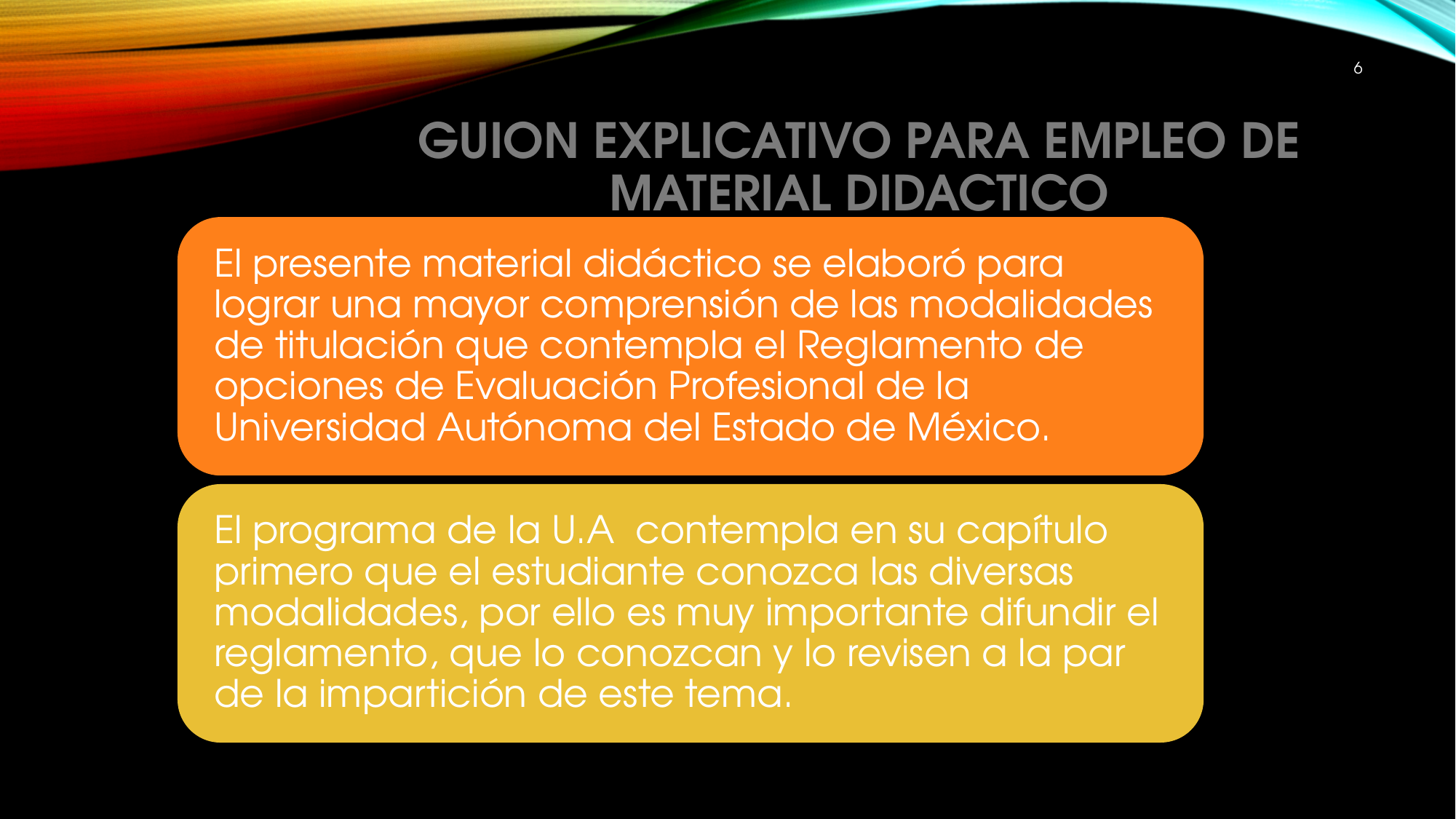

6
# GUION EXPLICATIVO PARA EMPLEO DE MATERIAL DIDACTICO
El presente material didáctico se elaboró para lograr una mayor comprensión de las modalidades de titulación que contempla el Reglamento de opciones de Evaluación Profesional de la Universidad Autónoma del Estado de México.
El programa de la U.A  contempla en su capítulo primero que el estudiante conozca las diversas modalidades, por ello es muy importante difundir el reglamento, que lo conozcan y lo revisen a la par de la impartición de este tema.